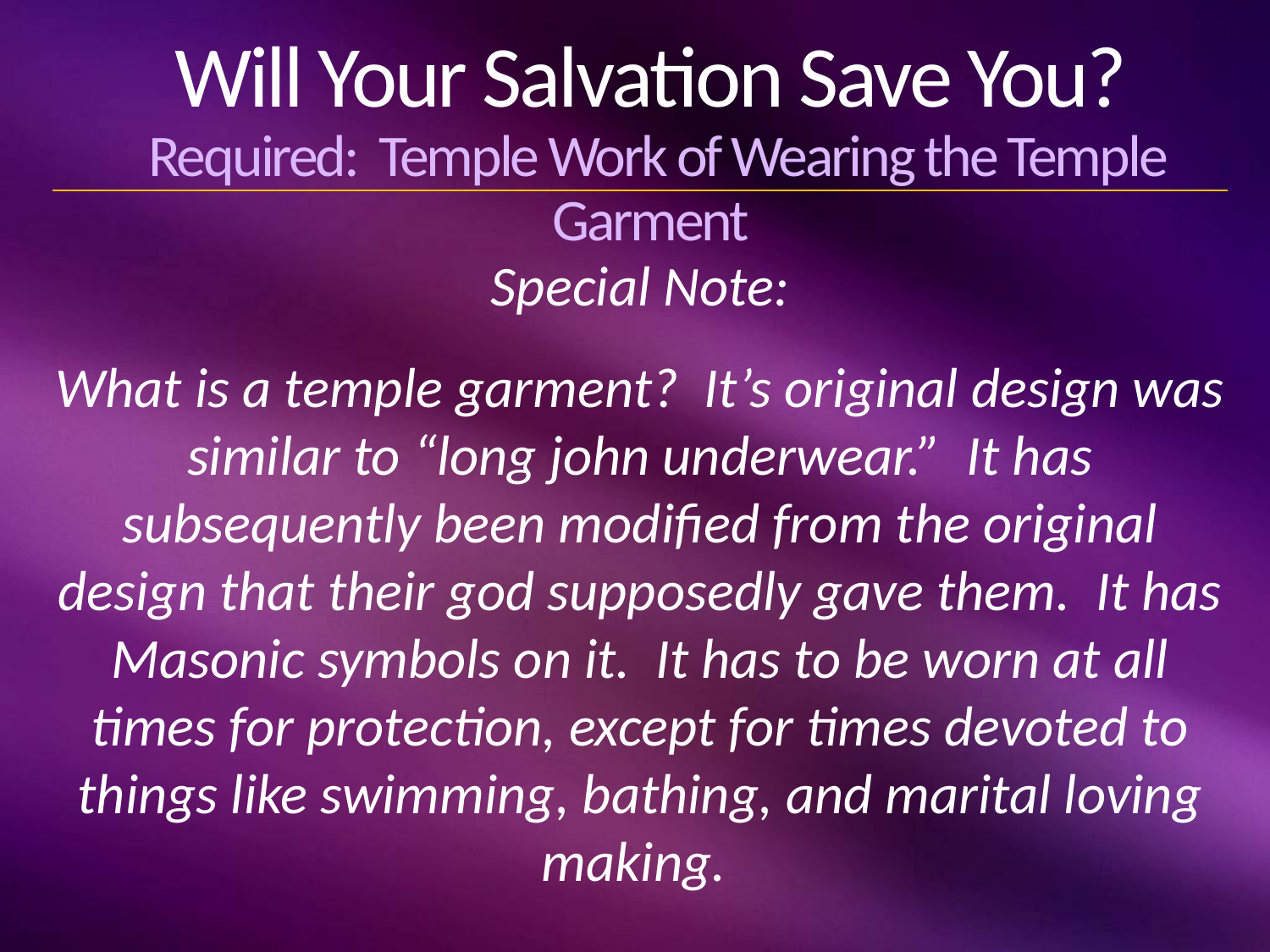

# Will Your Salvation Save You? Required:  Temple Work of Wearing the Temple Garment
Special Note:

What is a temple garment?  It’s original design was similar to “long john underwear.”  It has subsequently been modified from the original design that their god supposedly gave them.  It has Masonic symbols on it.  It has to be worn at all times for protection, except for times devoted to things like swimming, bathing, and marital loving making.